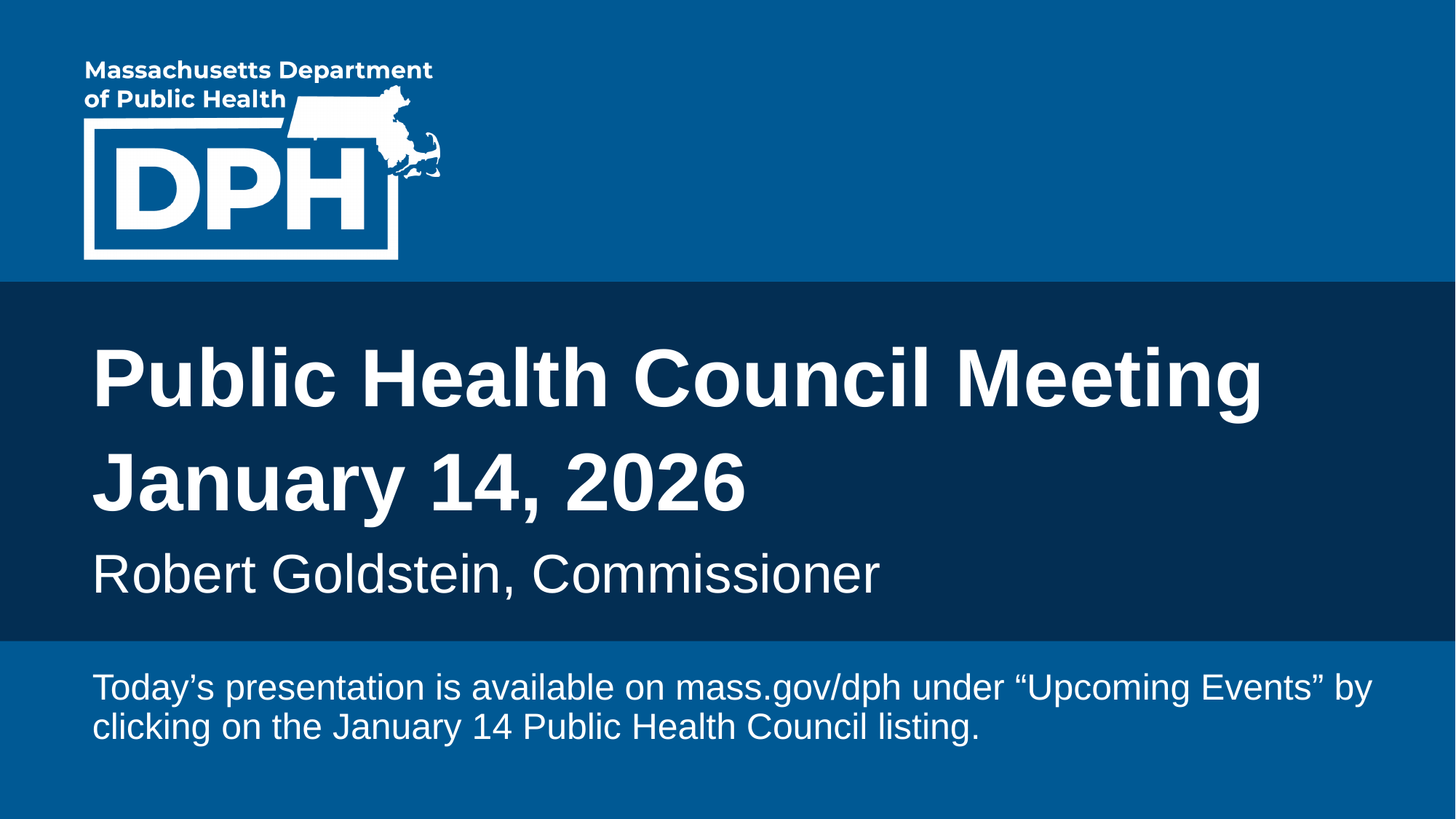

Public Health Council Meeting
January 14, 2026
Robert Goldstein, Commissioner
Today’s presentation is available on mass.gov/dph under “Upcoming Events” by clicking on the January 14 Public Health Council listing.​